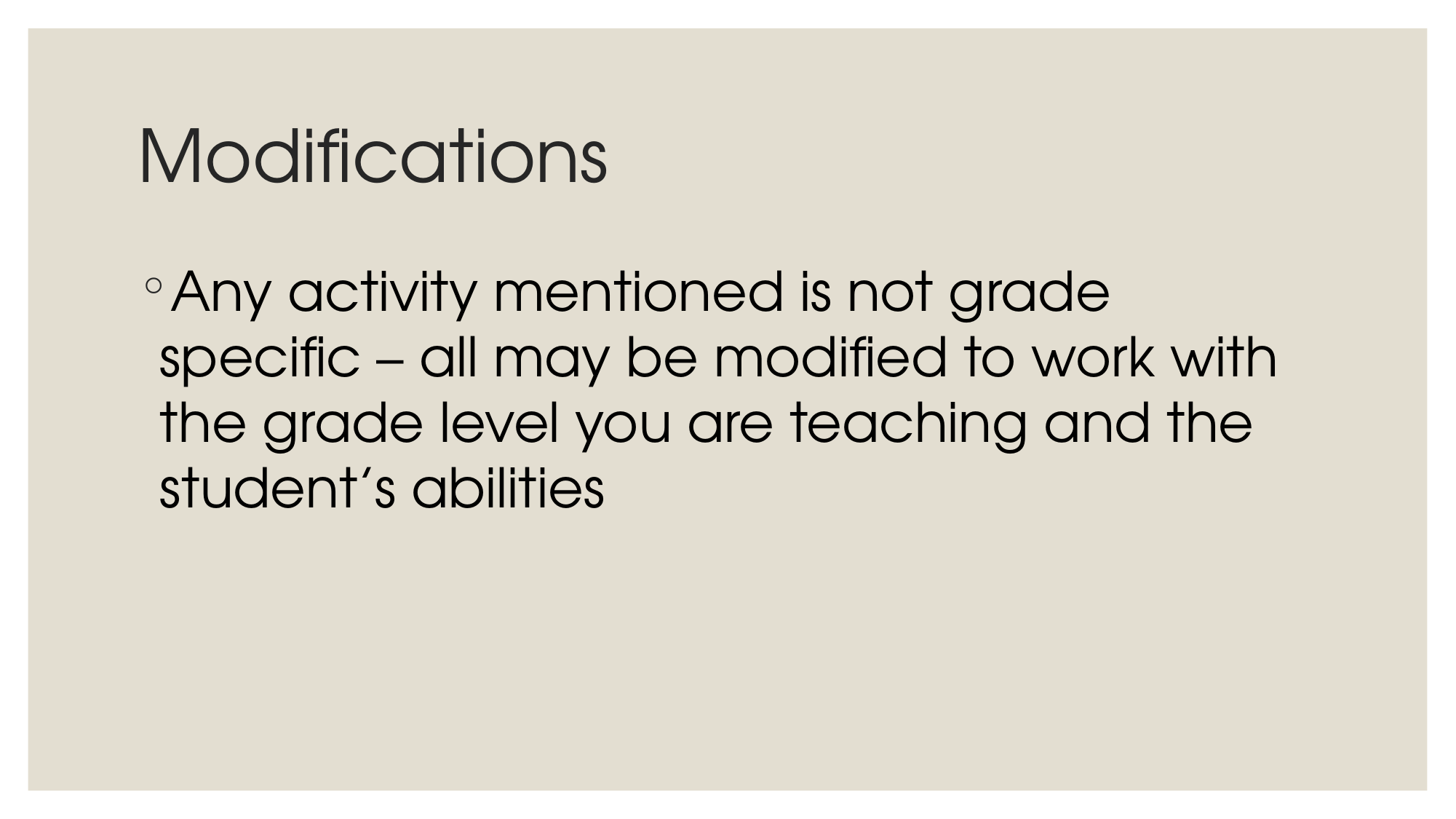

# Modifications
Any activity mentioned is not grade specific – all may be modified to work with the grade level you are teaching and the student’s abilities